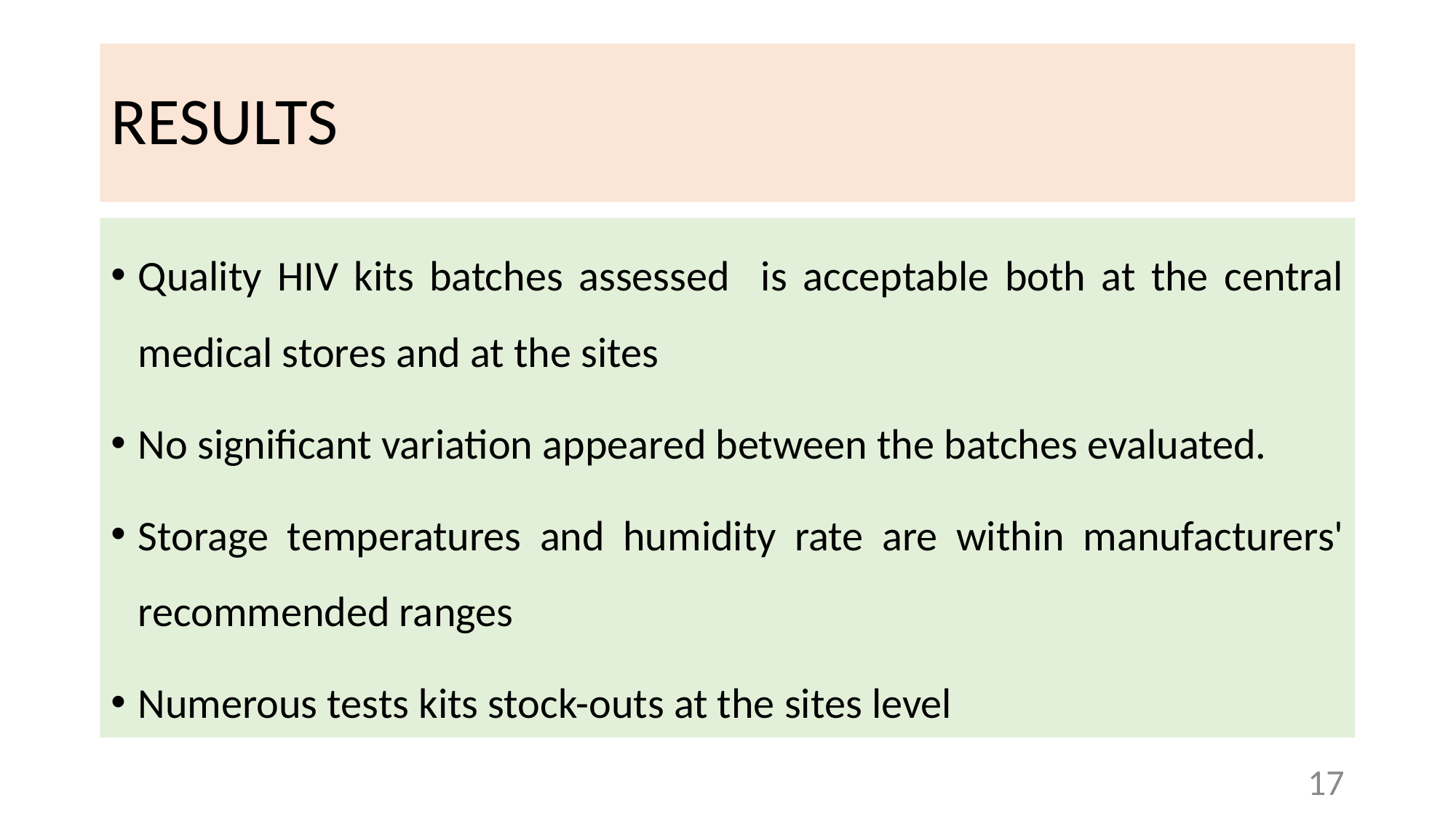

# RESULTS
Quality HIV kits batches assessed  is acceptable both at the central medical stores and at the sites
No significant variation appeared between the batches evaluated.
Storage temperatures and humidity rate are within manufacturers' recommended ranges
Numerous tests kits stock-outs at the sites level
17